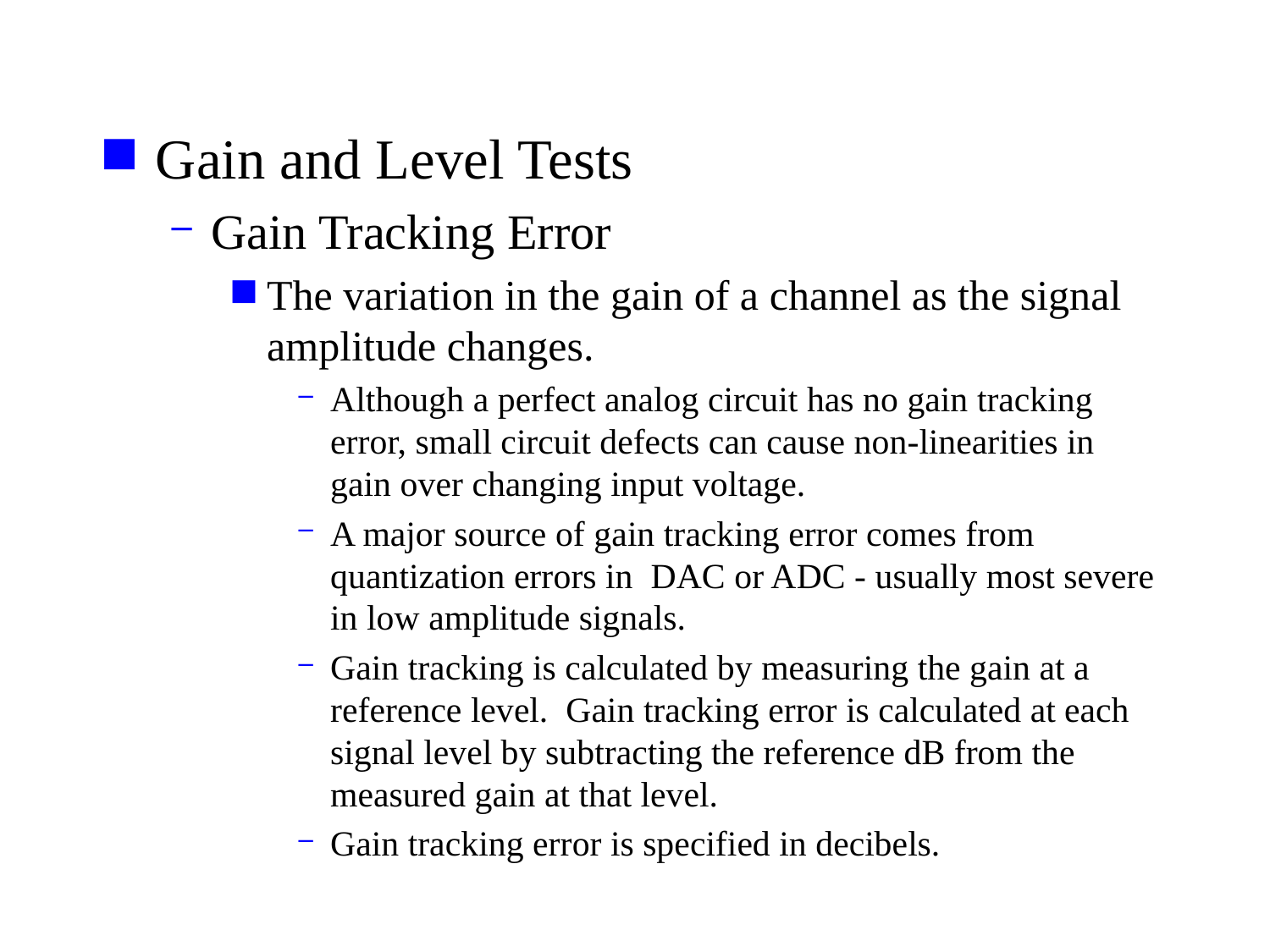

Gain and Level Tests
Gain Tracking Error
The variation in the gain of a channel as the signal amplitude changes.
Although a perfect analog circuit has no gain tracking error, small circuit defects can cause non-linearities in gain over changing input voltage.
A major source of gain tracking error comes from quantization errors in  DAC or ADC - usually most severe in low amplitude signals.
Gain tracking is calculated by measuring the gain at a reference level.  Gain tracking error is calculated at each signal level by subtracting the reference dB from the measured gain at that level.
Gain tracking error is specified in decibels.